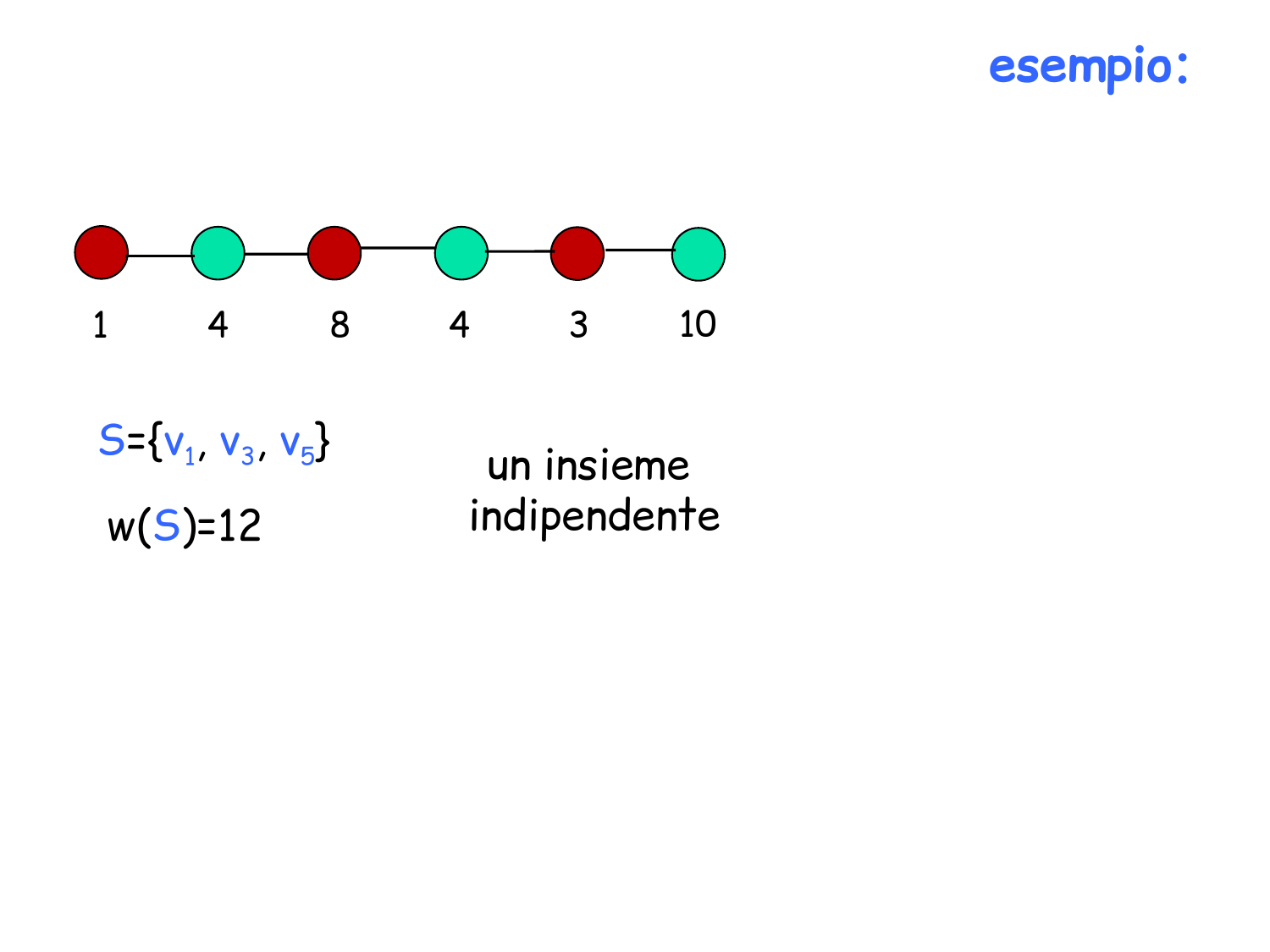

esempio:

10
1
4
8
4
3
S={v1, v3, v5}
un insieme
indipendente
w(S)=12